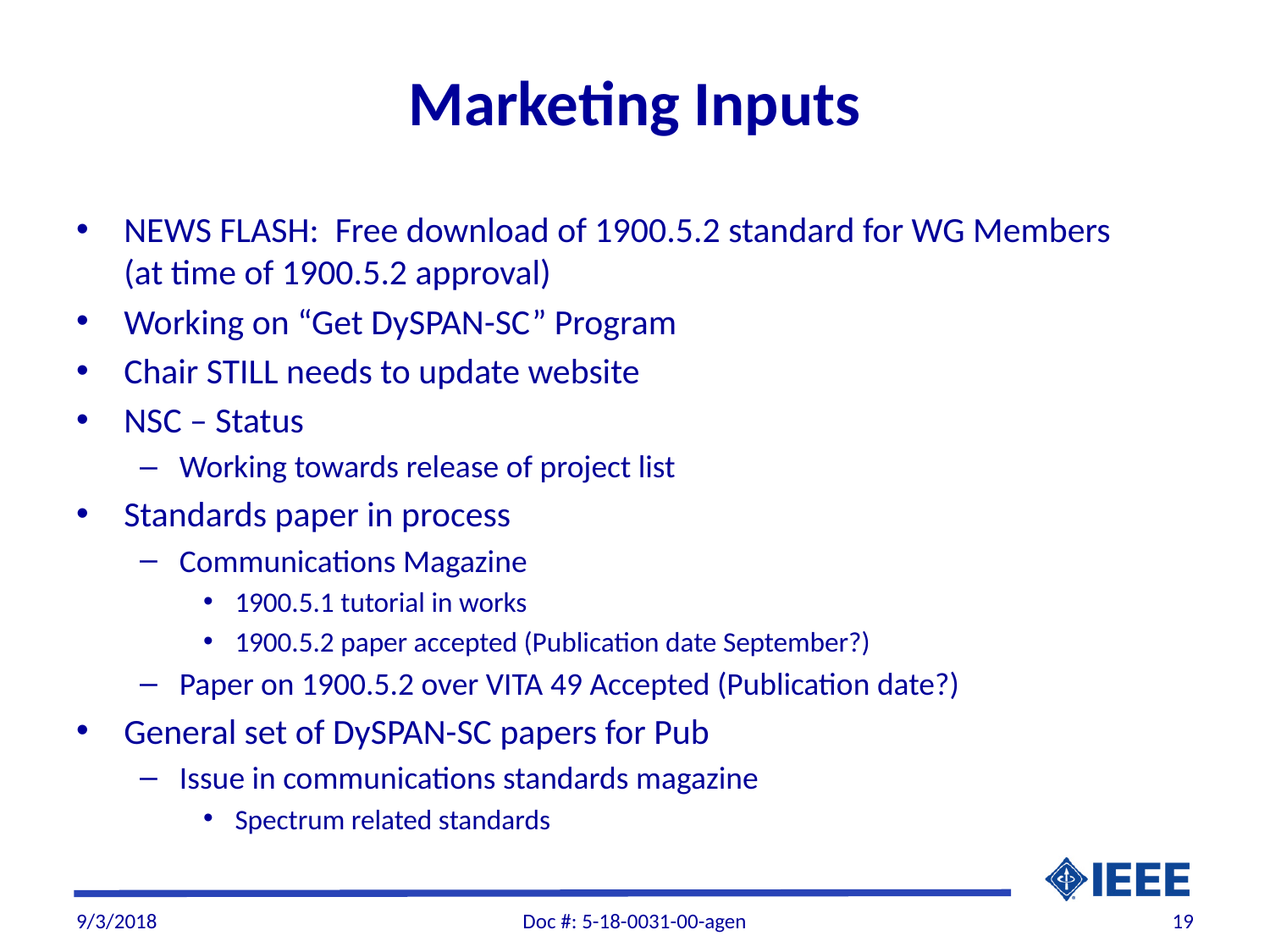

# Marketing Inputs
NEWS FLASH:  Free download of 1900.5.2 standard for WG Members (at time of 1900.5.2 approval)
Working on “Get DySPAN-SC” Program
Chair STILL needs to update website
NSC – Status
Working towards release of project list
Standards paper in process
Communications Magazine
1900.5.1 tutorial in works
1900.5.2 paper accepted (Publication date September?)
Paper on 1900.5.2 over VITA 49 Accepted (Publication date?)
General set of DySPAN-SC papers for Pub
Issue in communications standards magazine
Spectrum related standards
9/3/2018
Doc #: 5-18-0031-00-agen
19